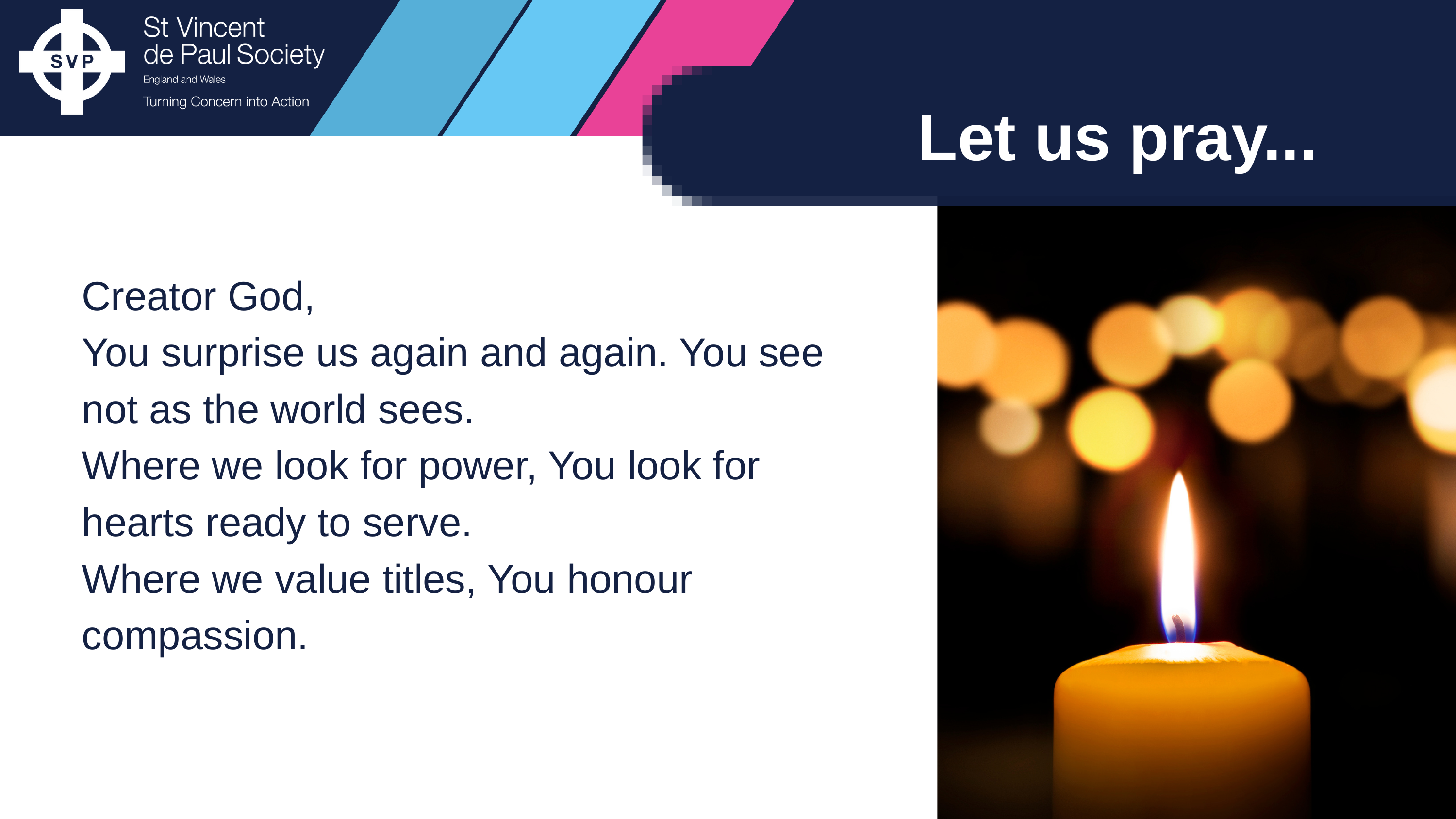

Let us pray...

Creator God,
You surprise us again and again. You see not as the world sees.
Where we look for power, You look for hearts ready to serve.
Where we value titles, You honour compassion.